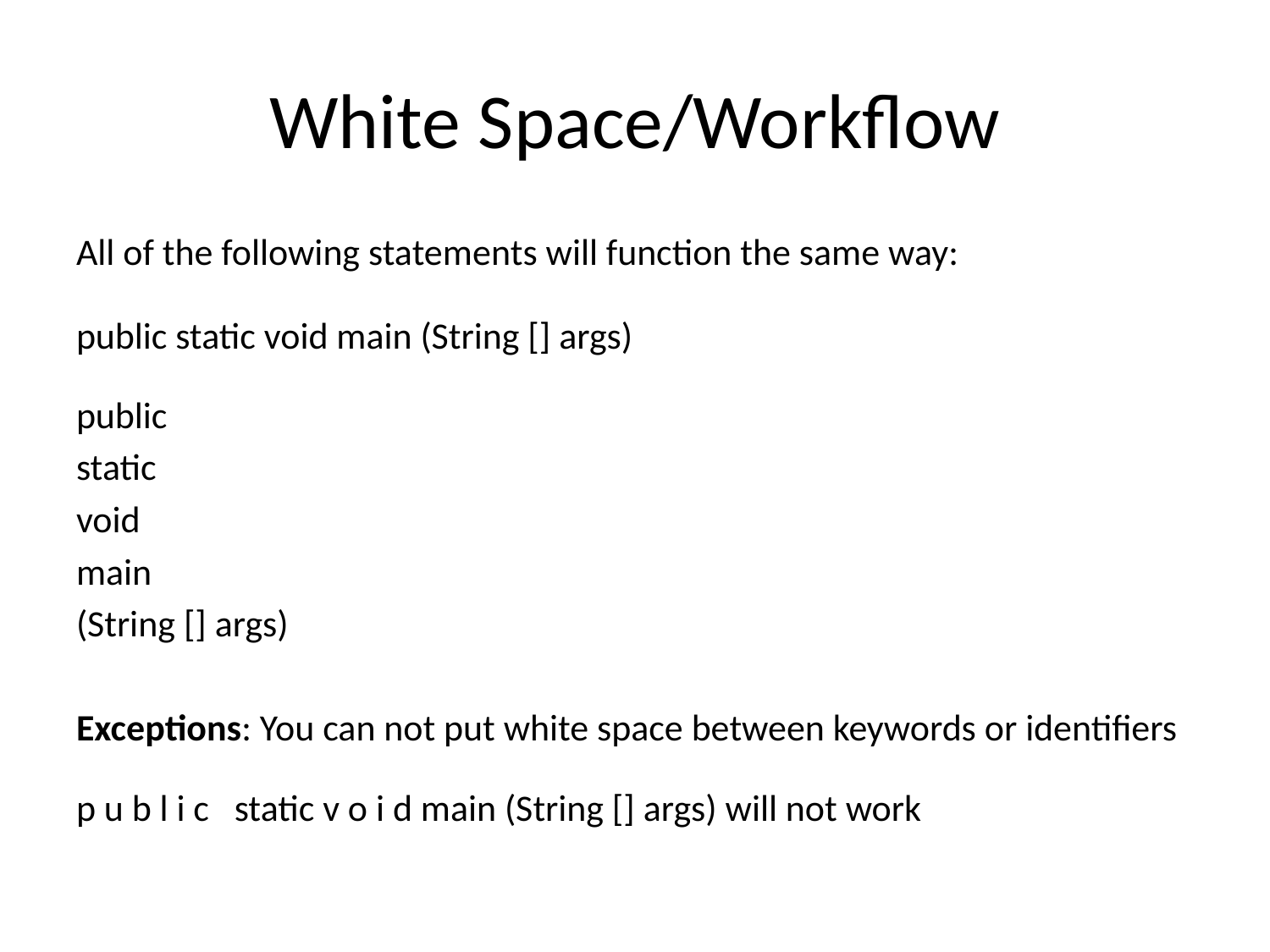

# White Space/Workflow
All of the following statements will function the same way:

public static void main (String [] args)

public
static
void
main
(String [] args)

Exceptions: You can not put white space between keywords or identifiers

p u b l i c   static v o i d main (String [] args) will not work